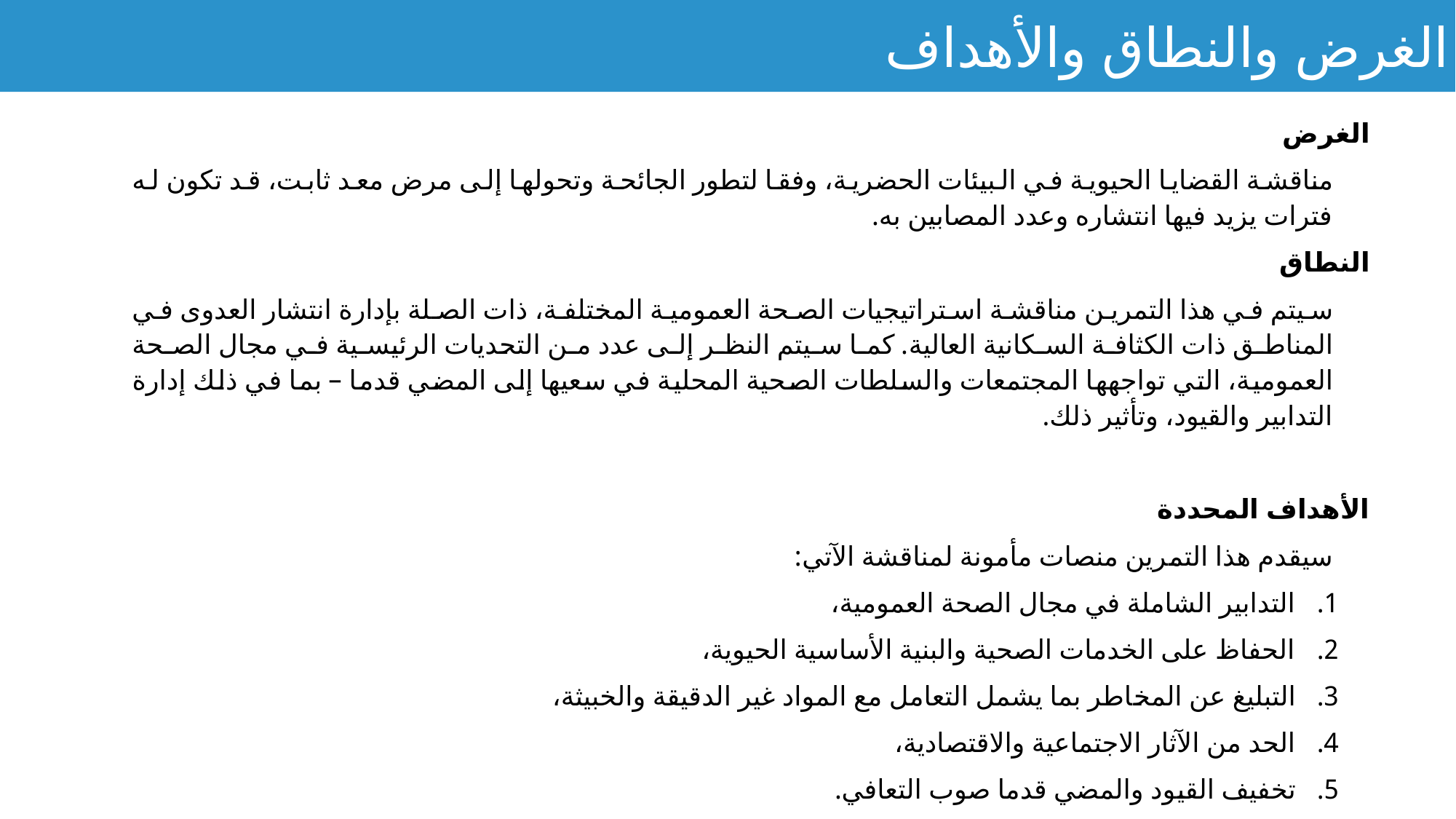

# الغرض والنطاق والأهداف
الغرض
مناقشة القضايا الحيوية في البيئات الحضرية، وفقا لتطور الجائحة وتحولها إلى مرض معد ثابت، قد تكون له فترات يزيد فيها انتشاره وعدد المصابين به.
النطاق
سيتم في هذا التمرين مناقشة استراتيجيات الصحة العمومية المختلفة، ذات الصلة بإدارة انتشار العدوى في المناطق ذات الكثافة السكانية العالية. كما سيتم النظر إلى عدد من التحديات الرئيسية في مجال الصحة العمومية، التي تواجهها المجتمعات والسلطات الصحية المحلية في سعيها إلى المضي قدما – بما في ذلك إدارة التدابير والقيود، وتأثير ذلك.

الأهداف المحددة
سيقدم هذا التمرين منصات مأمونة لمناقشة الآتي:
التدابير الشاملة في مجال الصحة العمومية،
الحفاظ على الخدمات الصحية والبنية الأساسية الحيوية،
التبليغ عن المخاطر بما يشمل التعامل مع المواد غير الدقيقة والخبيثة،
الحد من الآثار الاجتماعية والاقتصادية،
تخفيف القيود والمضي قدما صوب التعافي.